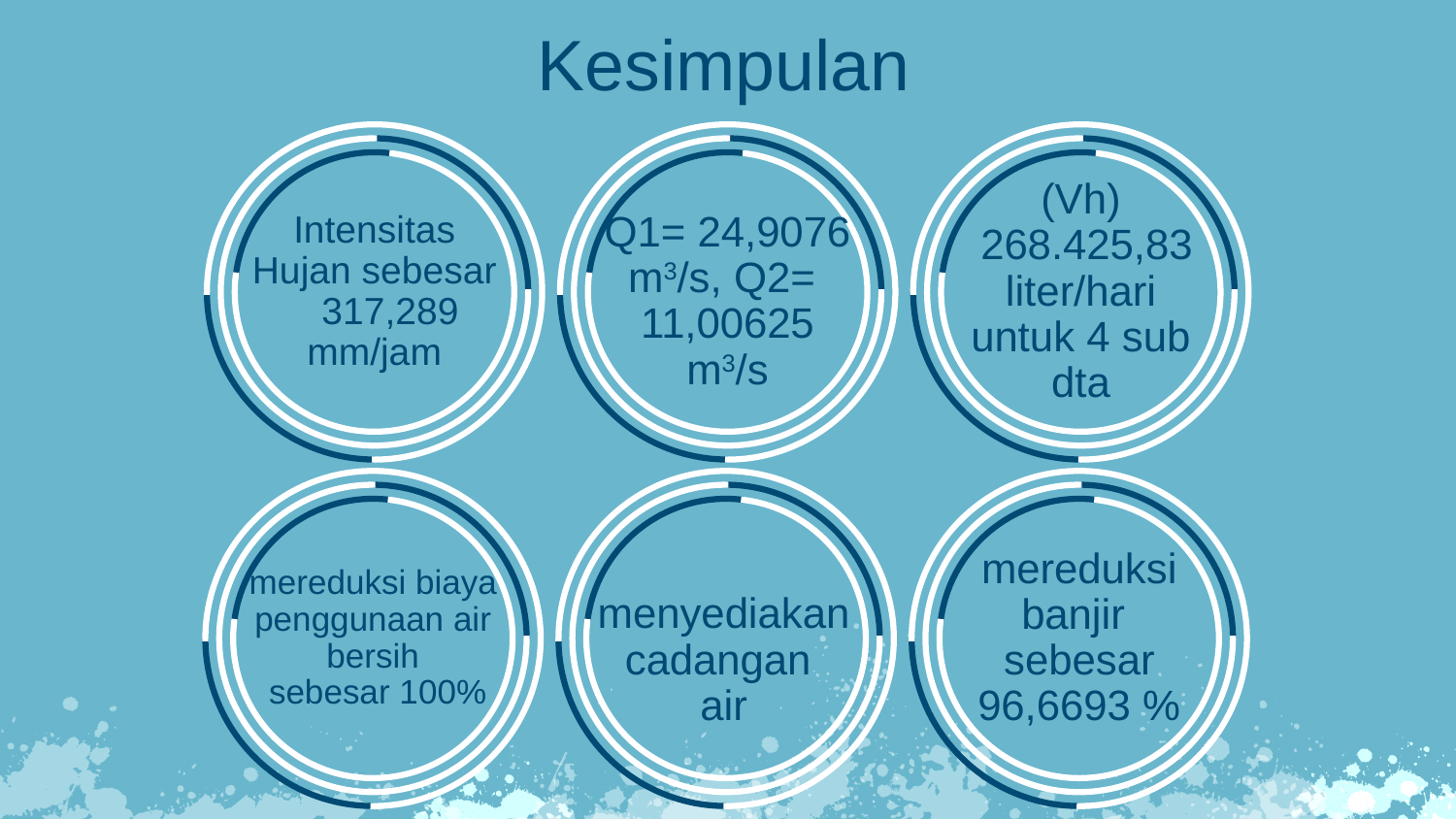

Kesimpulan

Intensitas Hujan sebesar    317,289 mm/jam
Q1= 24,9076 m3/s, Q2=  11,00625 m3/s
(Vh)
 268.425,83 liter/hari untuk 4 sub dta

mereduksi biaya
penggunaan air bersih
 sebesar 100%
mereduksi banjir
sebesar 96,6693 %
menyediakan cadangan
air